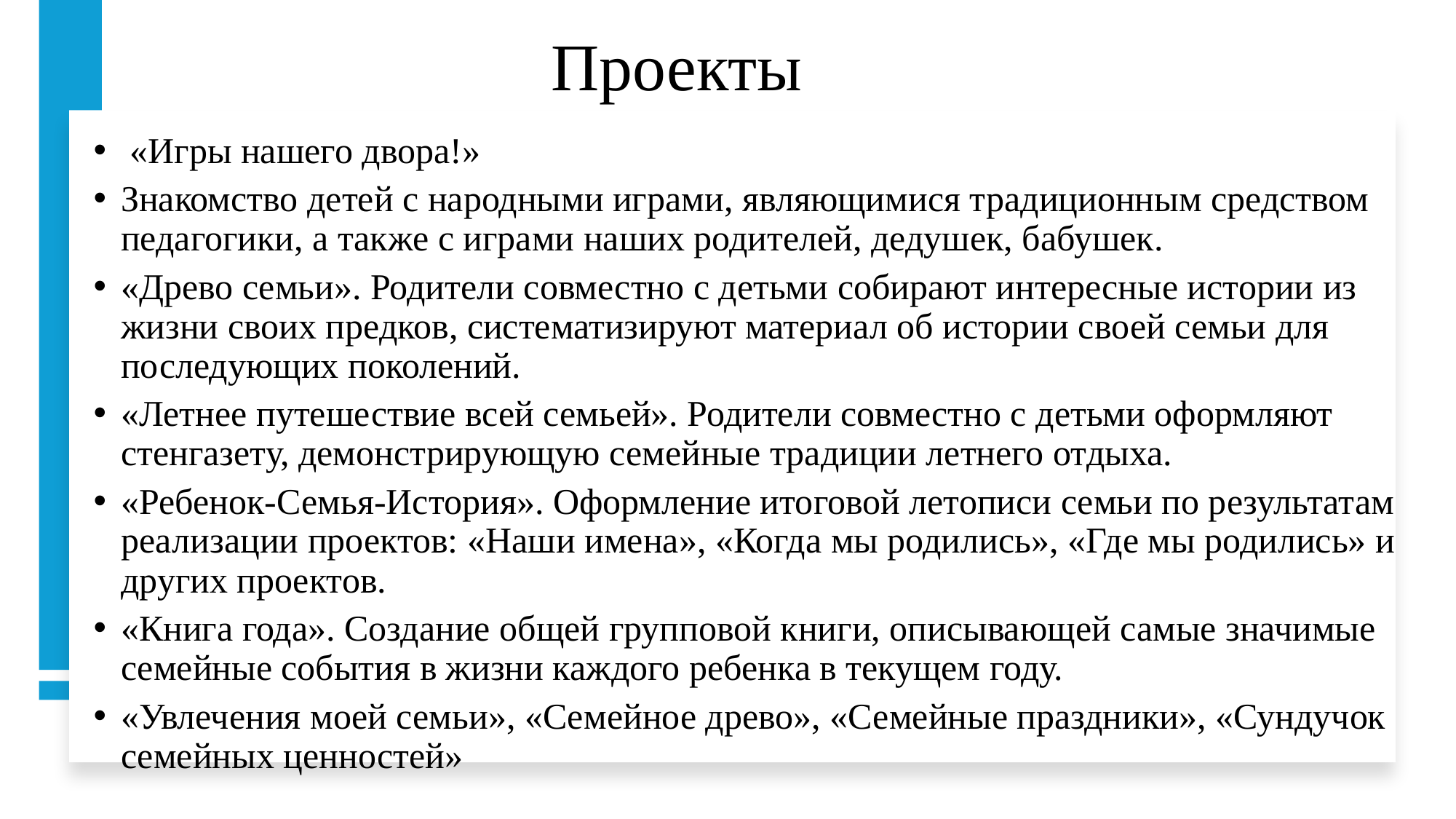

# Проекты

 «Игры нашего двора!»
Знакомство детей с народными играми, являющимися традиционным средством педагогики, а также с играми наших родителей, дедушек, бабушек.
«Древо семьи». Родители совместно с детьми собирают интересные истории из жизни своих предков, систематизируют материал об истории своей семьи для последующих поколений.
«Летнее путешествие всей семьей». Родители совместно с детьми оформляют стенгазету, демонстрирующую семейные традиции летнего отдыха.
«Ребенок-Семья-История». Оформление итоговой летописи семьи по результатам реализации проектов: «Наши имена», «Когда мы родились», «Где мы родились» и других проектов.
«Книга года». Создание общей групповой книги, описывающей самые значимые семейные события в жизни каждого ребенка в текущем году.
«Увлечения моей семьи», «Семейное древо», «Семейные праздники», «Сундучок семейных ценностей»